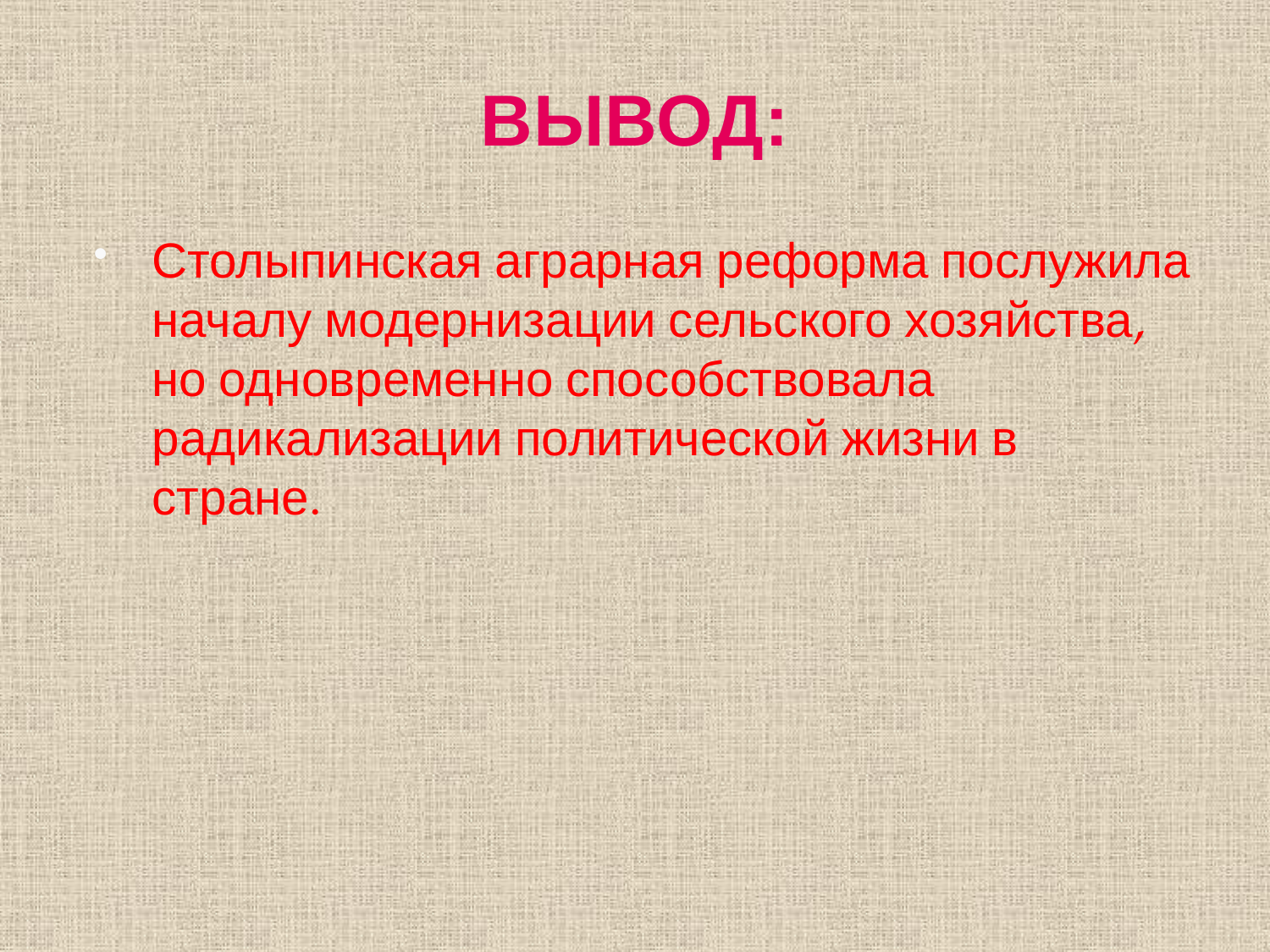

# ВЫВОД:
Столыпинская аграрная реформа послужила началу модернизации сельского хозяйства, но одновременно способствовала радикализации политической жизни в стране.